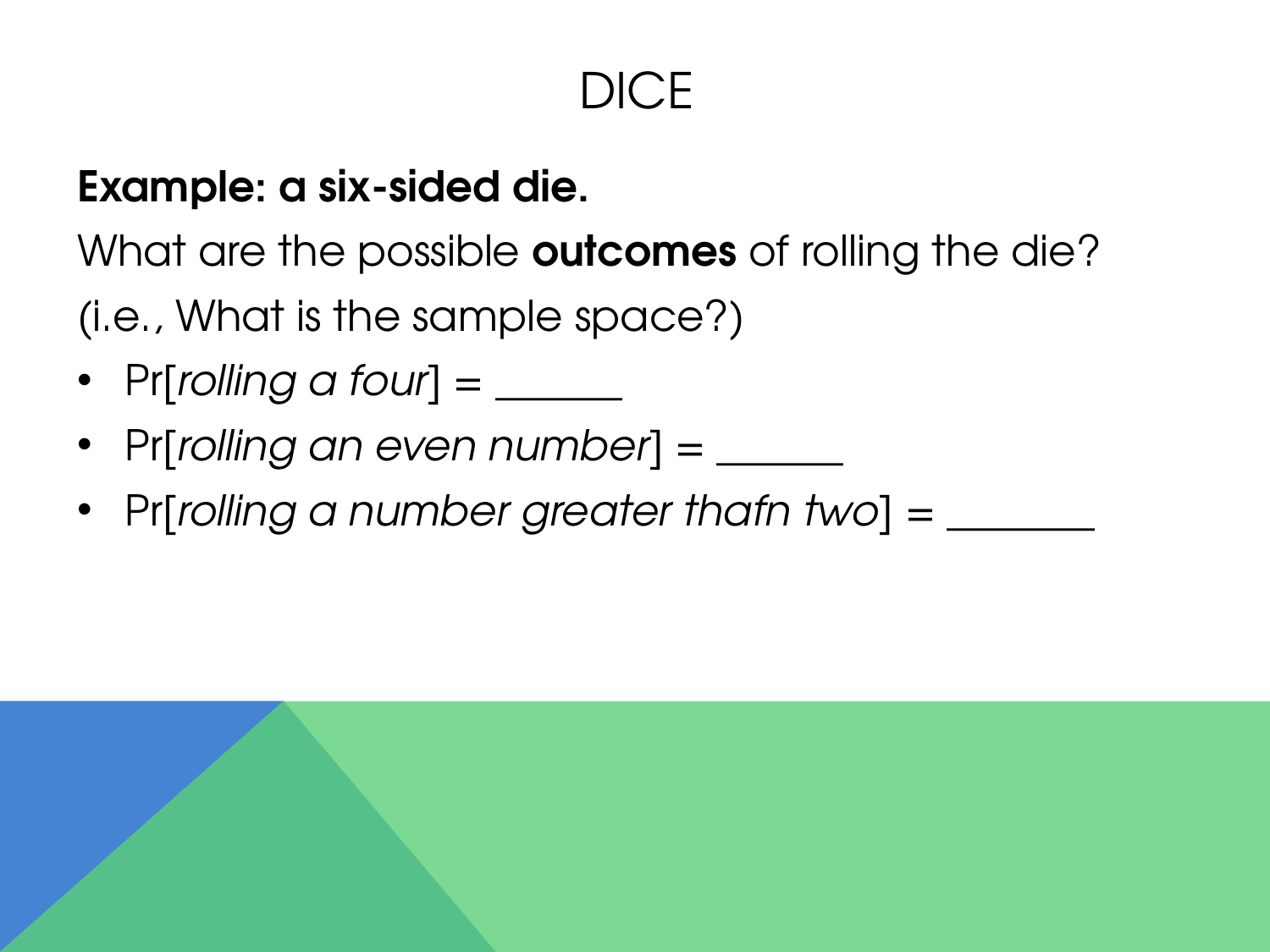

# Dice
Example: a six-sided die.
What are the possible outcomes of rolling the die?
(i.e., What is the sample space?)
Pr[rolling a four] = ______
Pr[rolling an even number] = ______
Pr[rolling a number greater thafn two] = _______